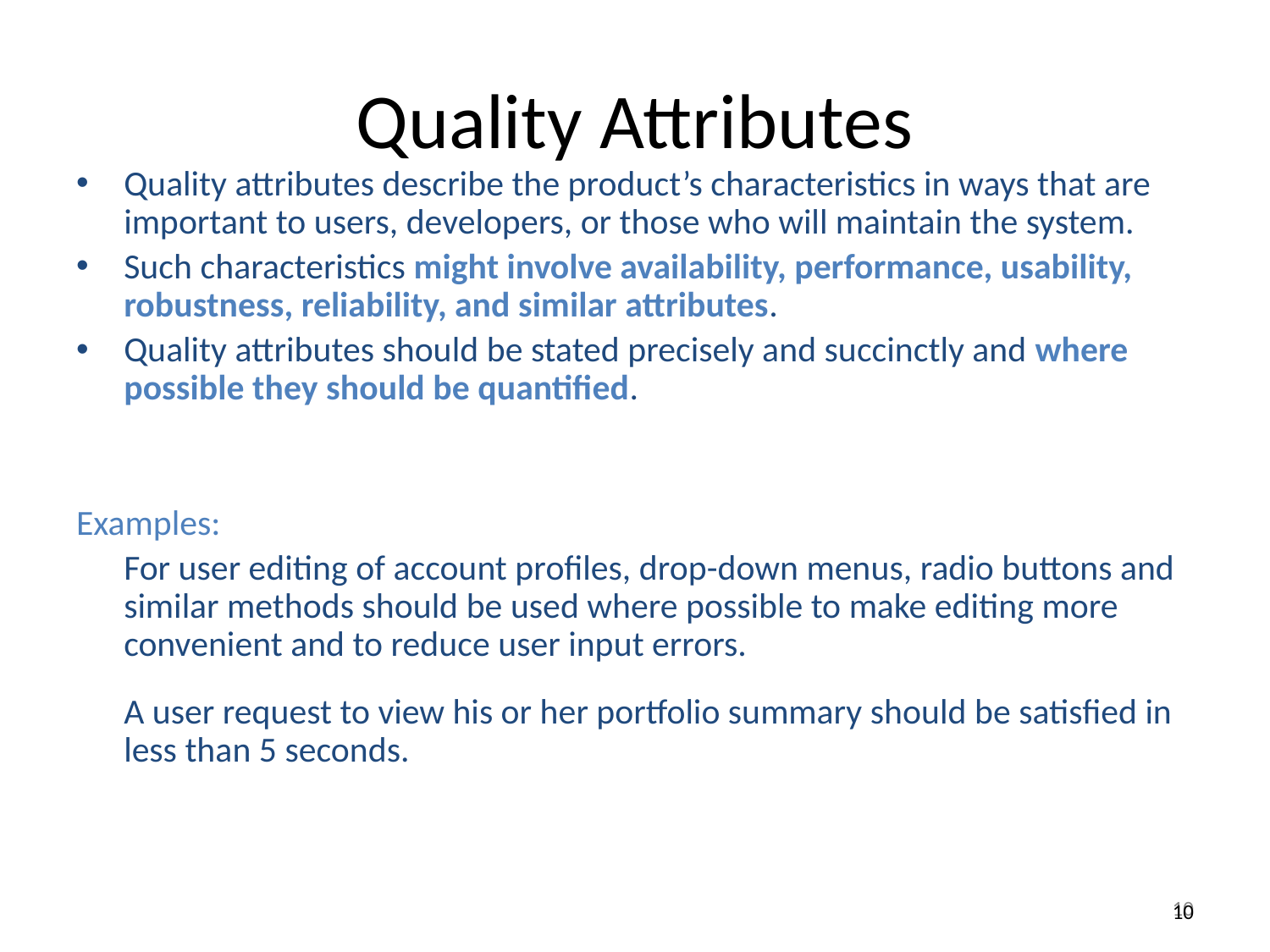

Quality Attributes
Quality attributes describe the product’s characteristics in ways that are important to users, developers, or those who will maintain the system.
Such characteristics might involve availability, performance, usability, robustness, reliability, and similar attributes.
Quality attributes should be stated precisely and succinctly and where possible they should be quantified.

Examples:
	For user editing of account profiles, drop-down menus, radio buttons and similar methods should be used where possible to make editing more convenient and to reduce user input errors.

	A user request to view his or her portfolio summary should be satisfied in less than 5 seconds.
10
10